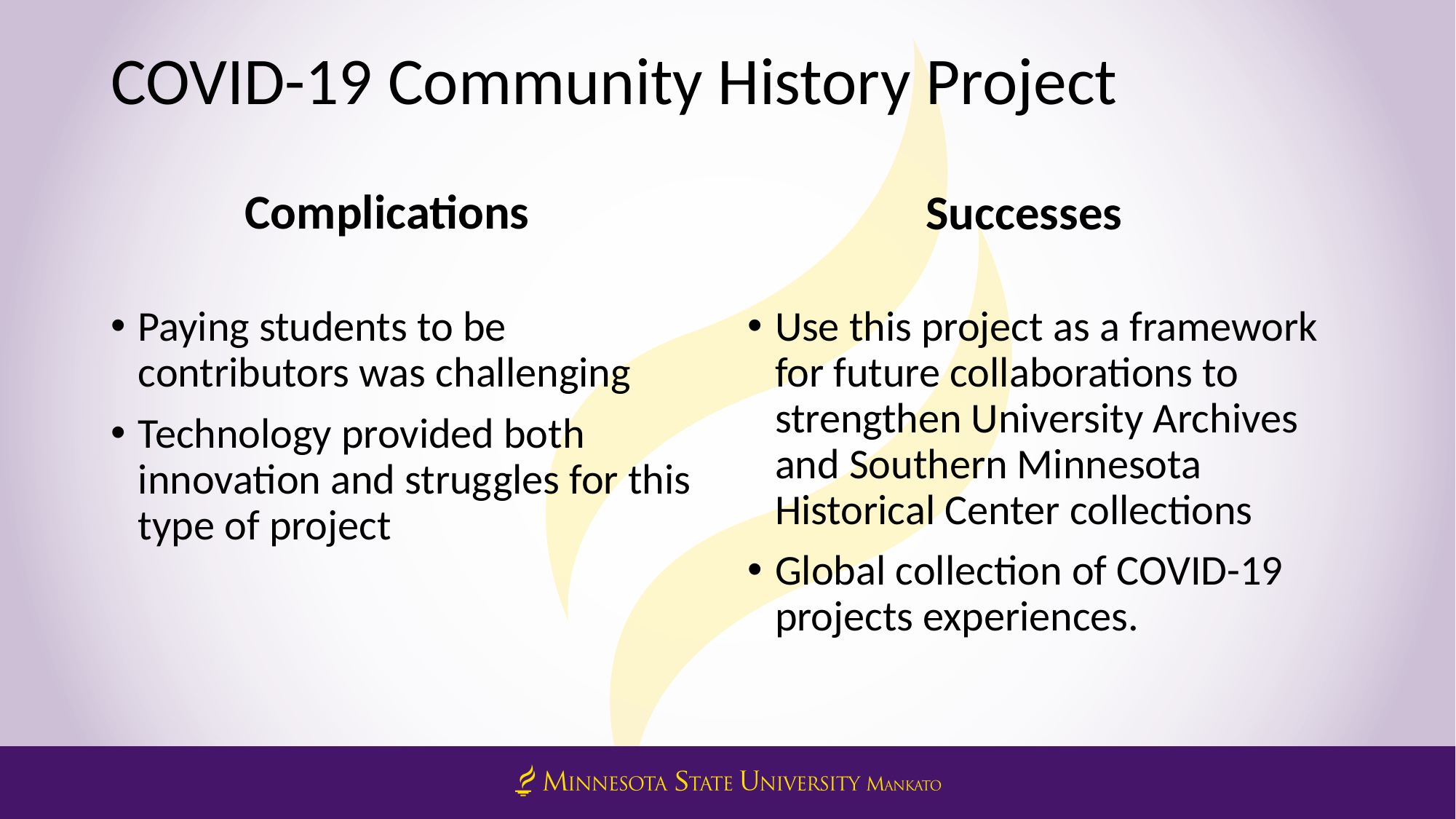

# COVID-19 Community History Project
Complications
Successes
Paying students to be contributors was challenging
Technology provided both innovation and struggles for this type of project
Use this project as a framework for future collaborations to strengthen University Archives and Southern Minnesota Historical Center collections
Global collection of COVID-19 projects experiences.